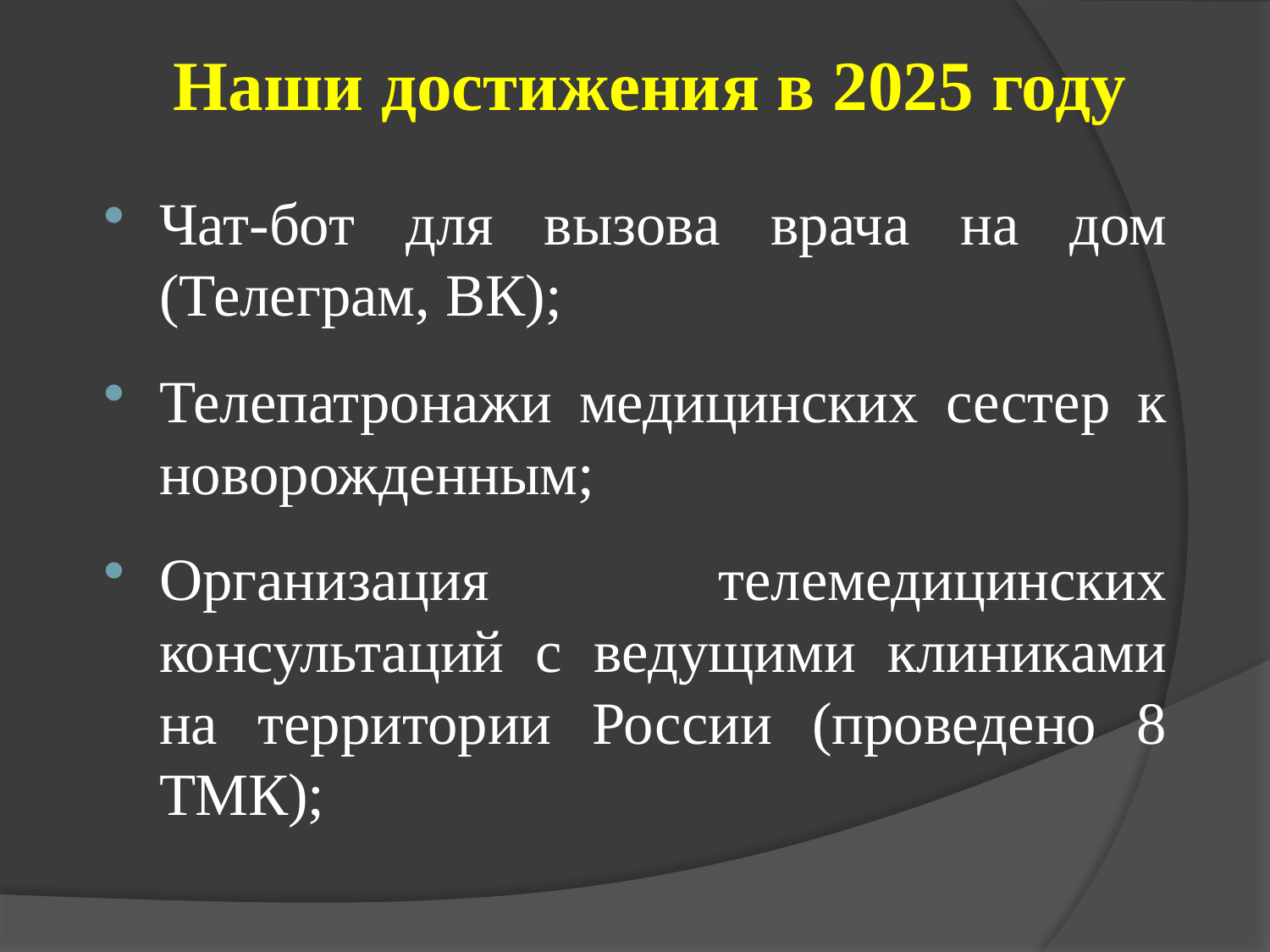

# Наши достижения в 2025 году
Чат-бот для вызова врача на дом (Телеграм, ВК);

Телепатронажи медицинских сестер к новорожденным;

Организация телемедицинских консультаций с ведущими клиниками на территории России (проведено 8 ТМК);